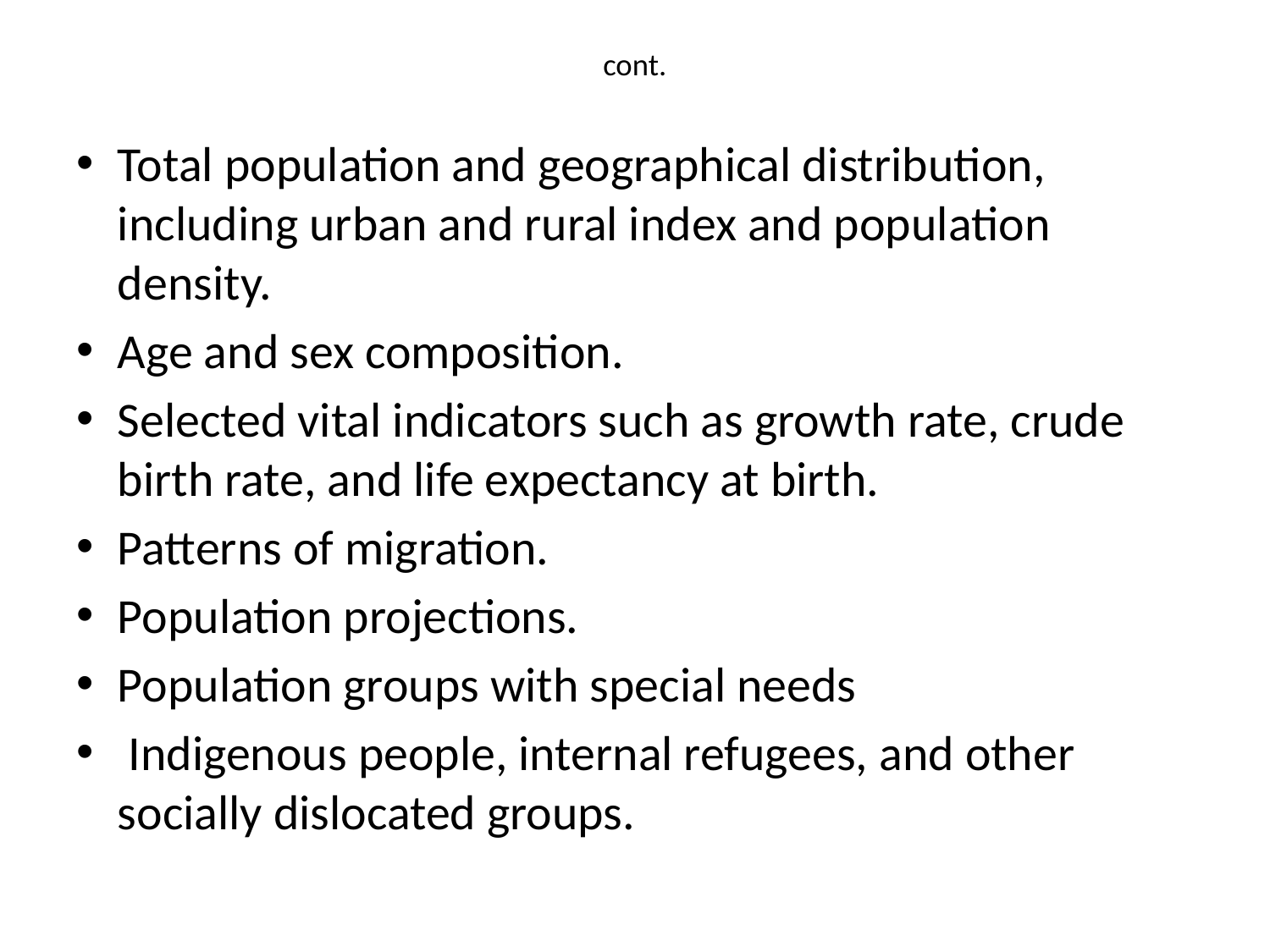

# cont.
Total population and geographical distribution, including urban and rural index and population density.
Age and sex composition.
Selected vital indicators such as growth rate, crude birth rate, and life expectancy at birth.
Patterns of migration.
Population projections.
Population groups with special needs
 Indigenous people, internal refugees, and other socially dislocated groups.